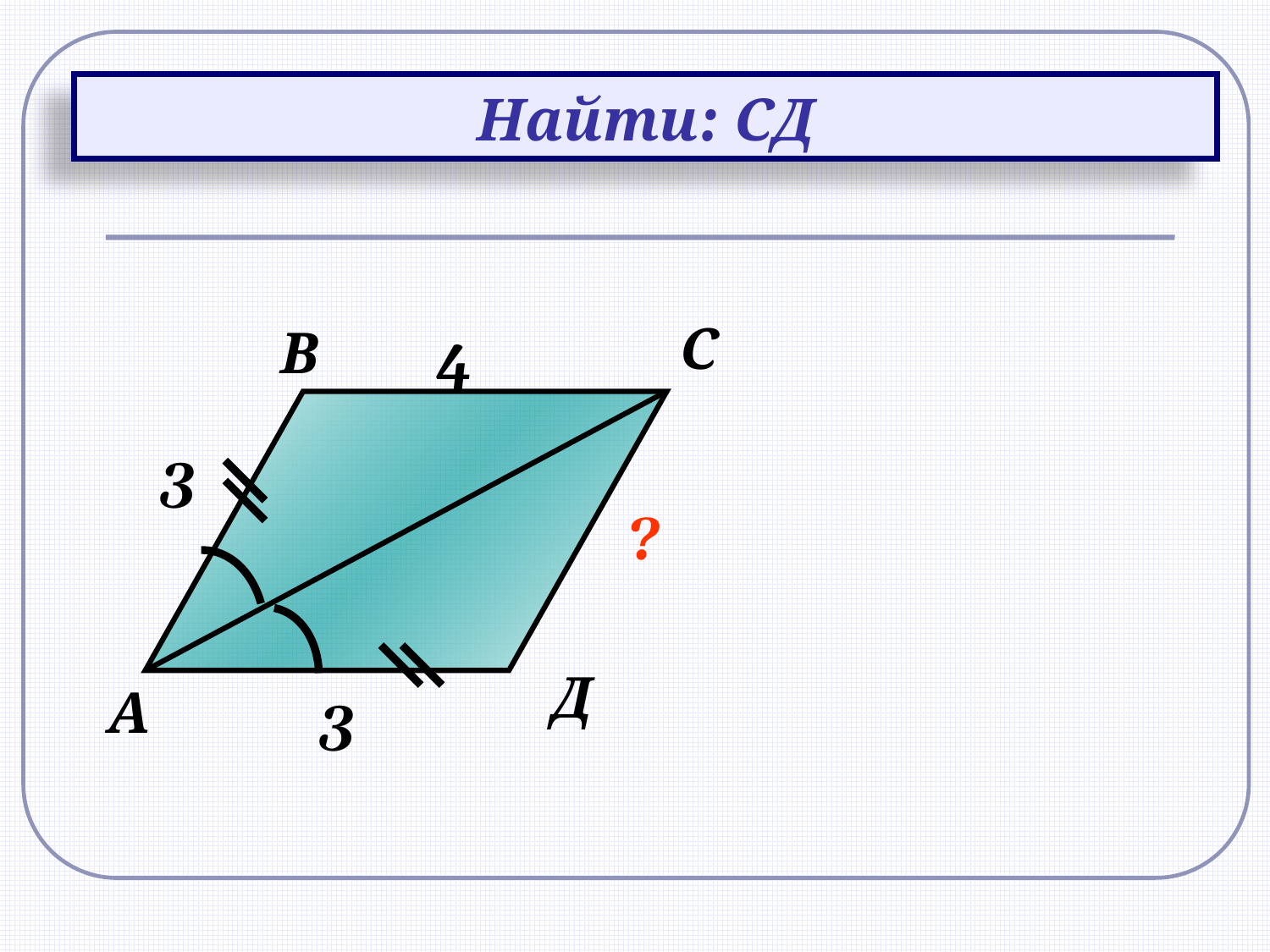

Найти: СД
С
В
4

3

?

Д
А
3